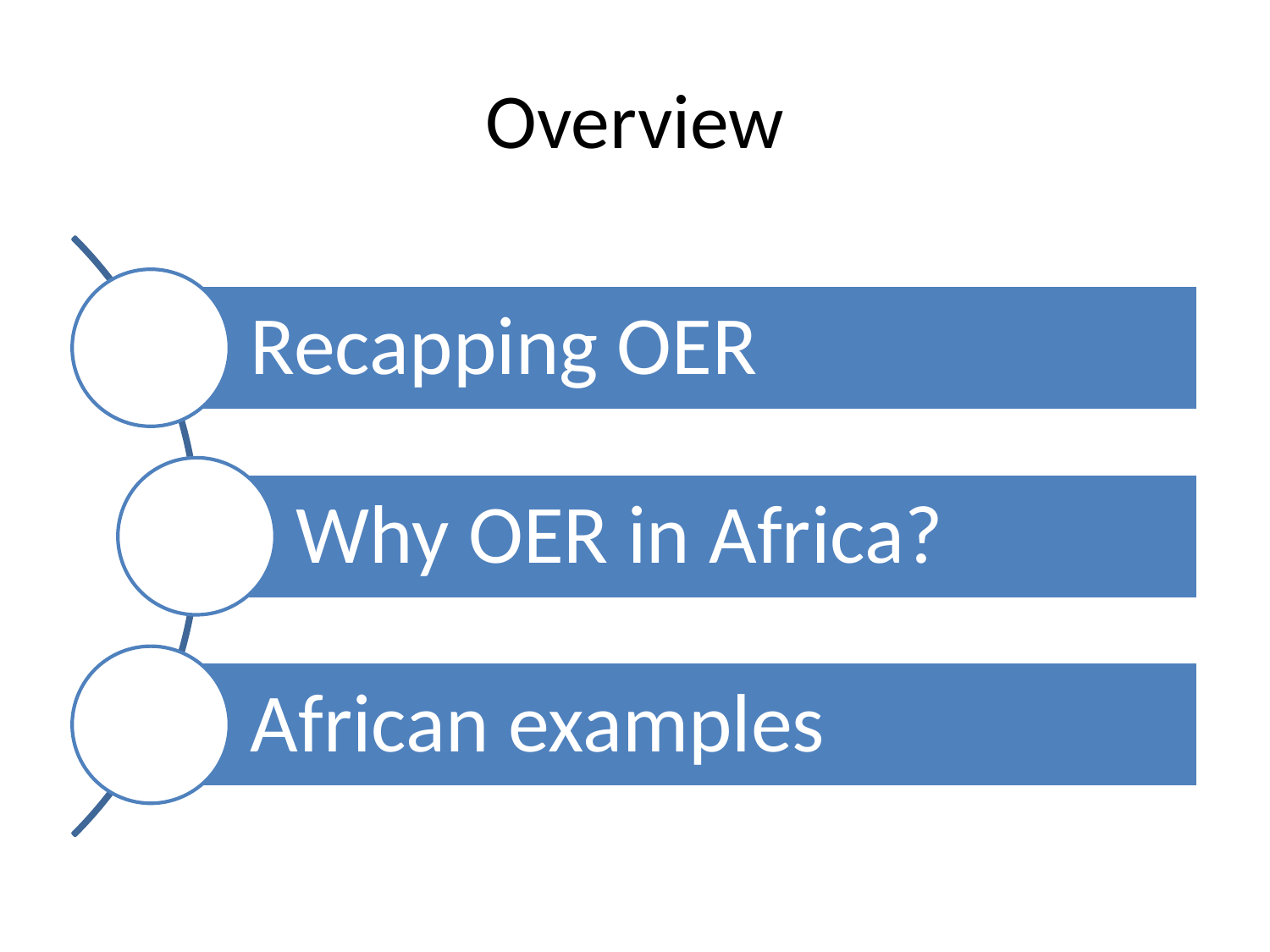

# Overview
Recapping OER
Why OER in Africa?
African examples